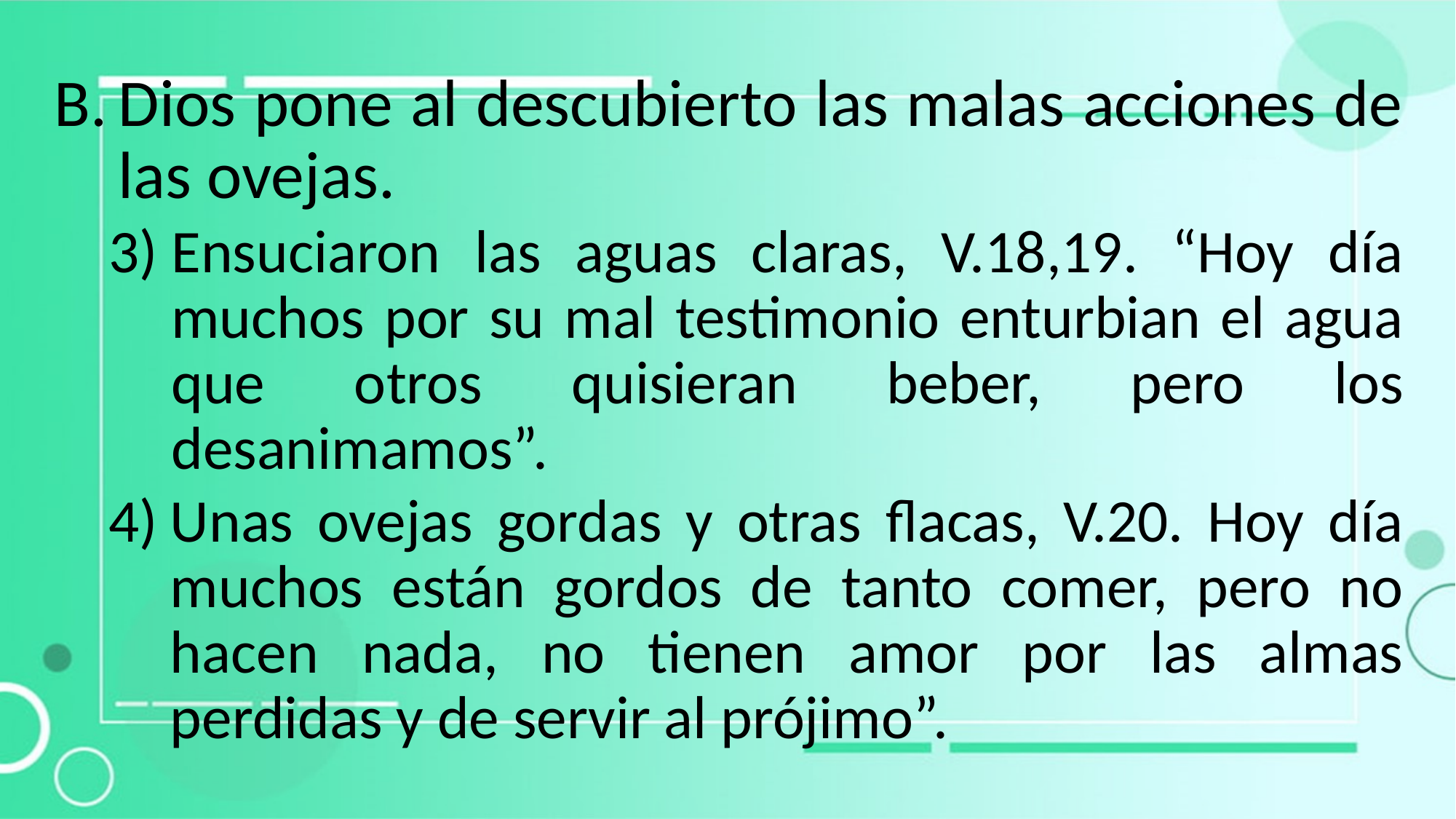

Dios pone al descubierto las malas acciones de las ovejas.
Ensuciaron las aguas claras, V.18,19. “Hoy día muchos por su mal testimonio enturbian el agua que otros quisieran beber, pero los desanimamos”.
Unas ovejas gordas y otras flacas, V.20. Hoy día muchos están gordos de tanto comer, pero no hacen nada, no tienen amor por las almas perdidas y de servir al prójimo”.